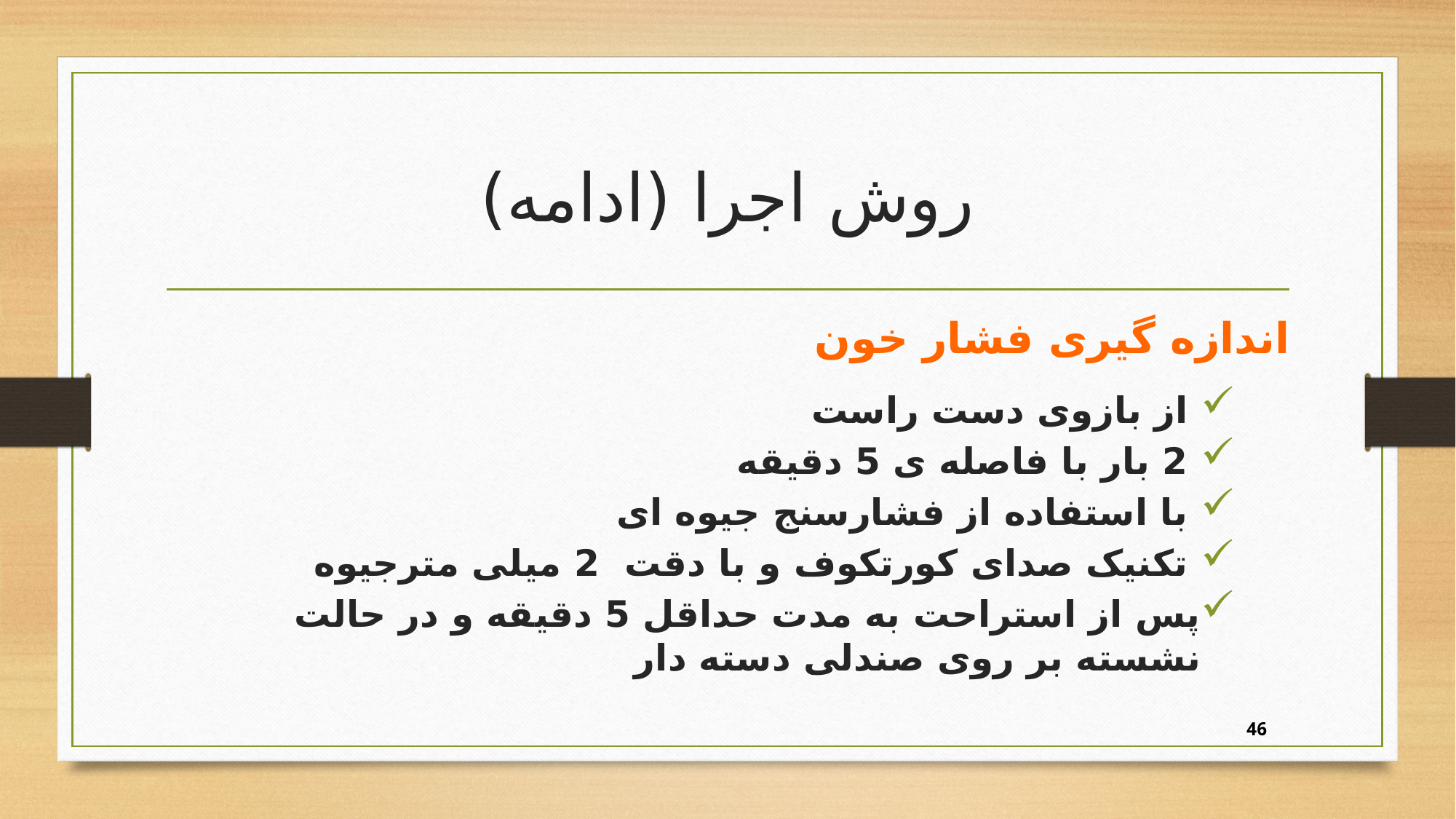

# روش اجرا (ادامه)
اندازه گیری فشار خون
 از بازوی دست راست
 2 بار با فاصله ی 5 دقیقه
 با استفاده از فشارسنج جیوه ای
 تکنیک صدای کورتکوف و با دقت  2 میلی مترجیوه
پس از استراحت به مدت حداقل 5 دقیقه و در حالت نشسته بر روی صندلی دسته دار
46